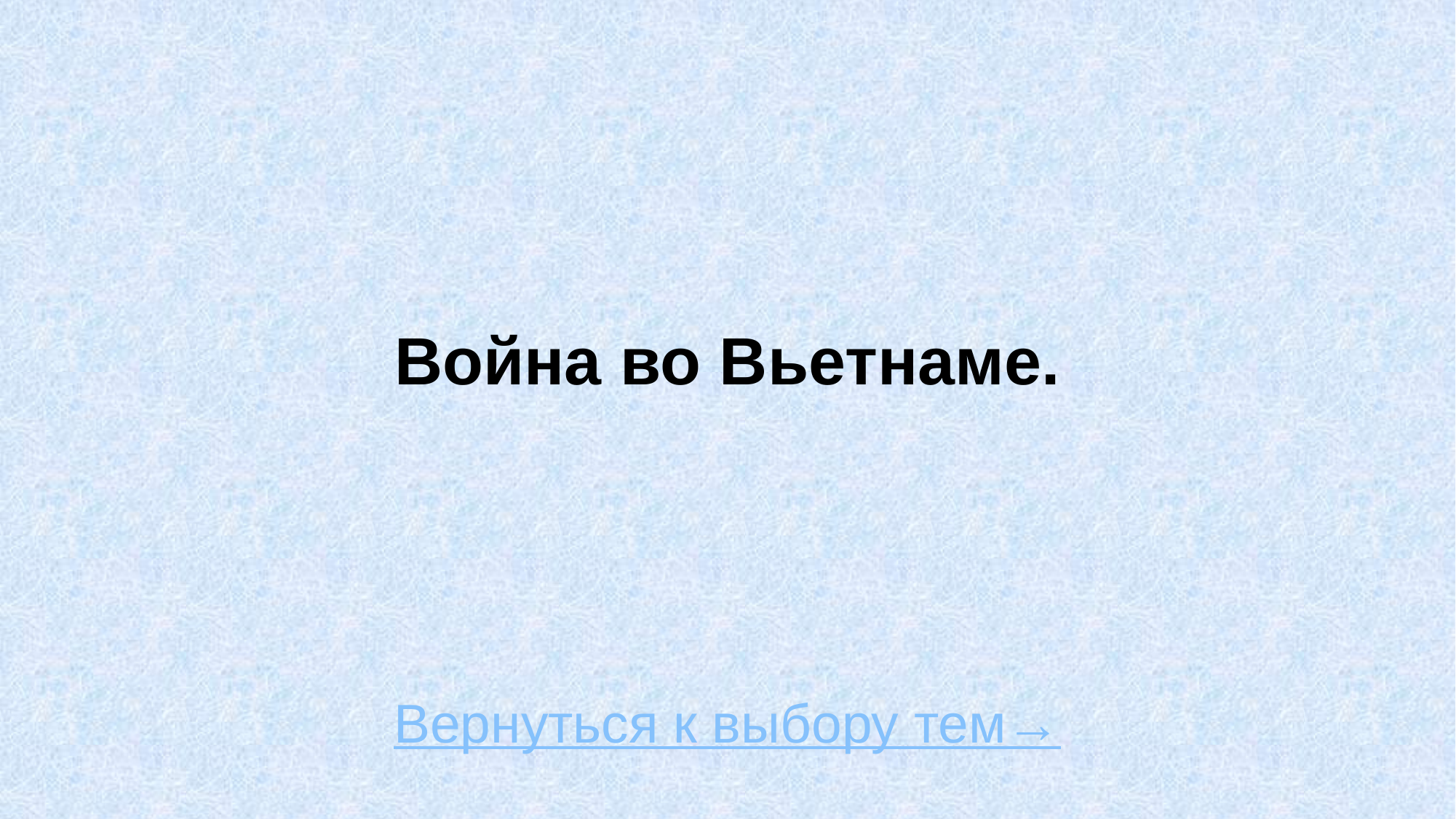

# Война во Вьетнаме.
Вернуться к выбору тем→